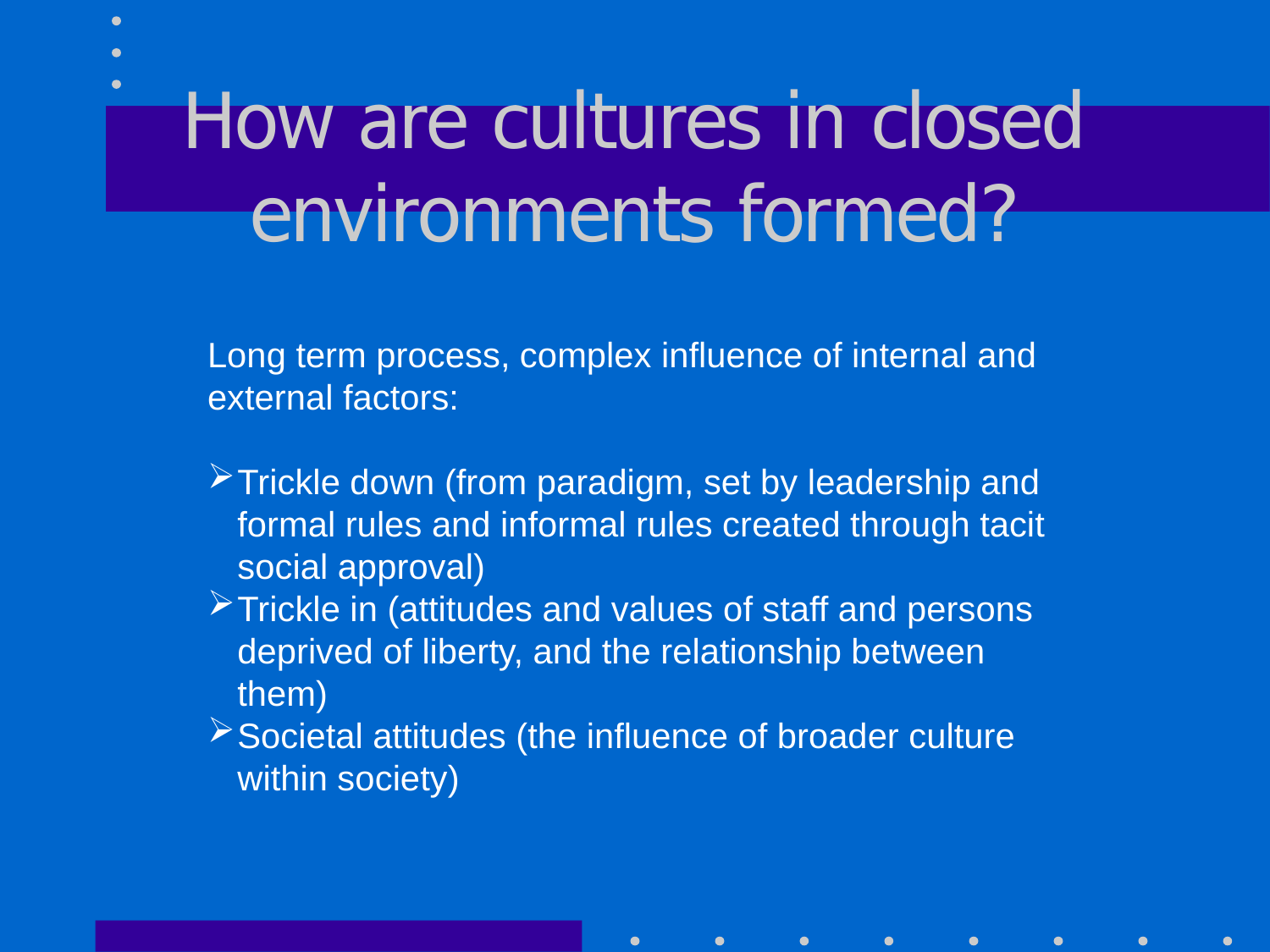

# How are cultures in closed environments formed?
Long term process, complex influence of internal and external factors:

Trickle down (from paradigm, set by leadership and formal rules and informal rules created through tacit social approval)
Trickle in (attitudes and values of staff and persons deprived of liberty, and the relationship between them)
Societal attitudes (the influence of broader culture within society)